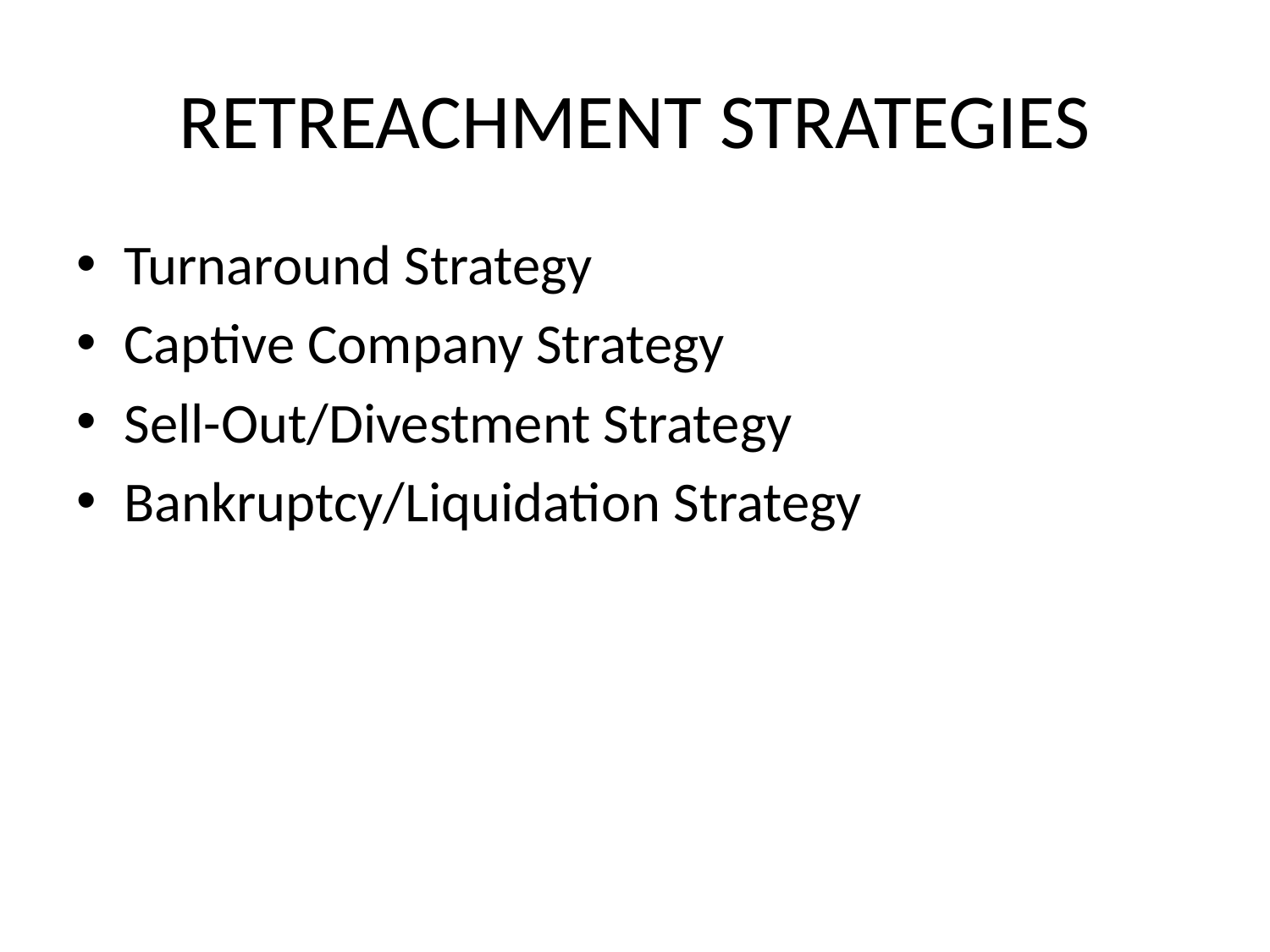

# RETREACHMENT STRATEGIES
Turnaround Strategy
Captive Company Strategy
Sell-Out/Divestment Strategy
Bankruptcy/Liquidation Strategy